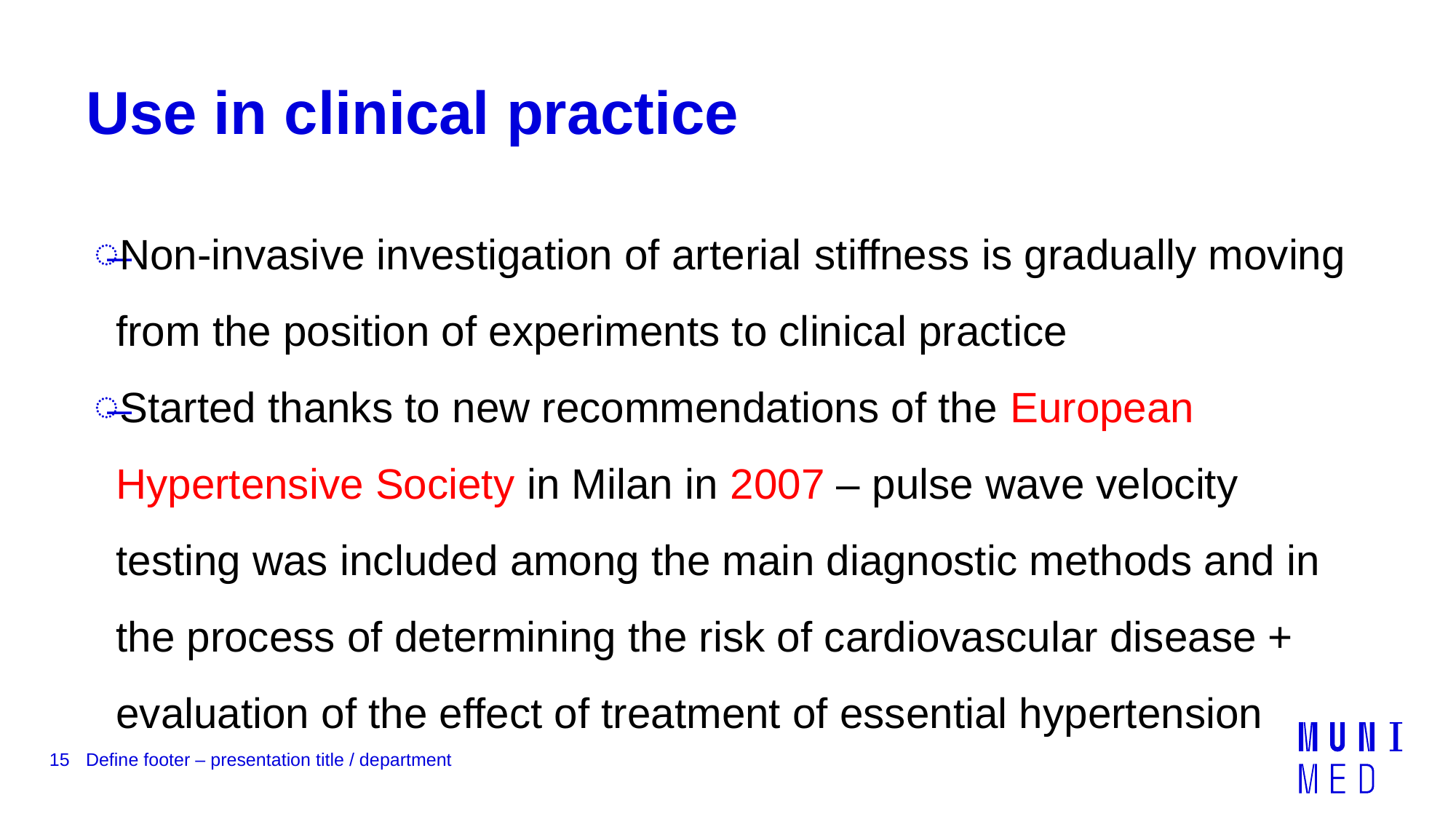

# Use in clinical practice
Non-invasive investigation of arterial stiffness is gradually moving from the position of experiments to clinical practice
Started thanks to new recommendations of the European Hypertensive Society in Milan in 2007 – pulse wave velocity testing was included among the main diagnostic methods and in the process of determining the risk of cardiovascular disease + evaluation of the effect of treatment of essential hypertension

15
Define footer – presentation title / department